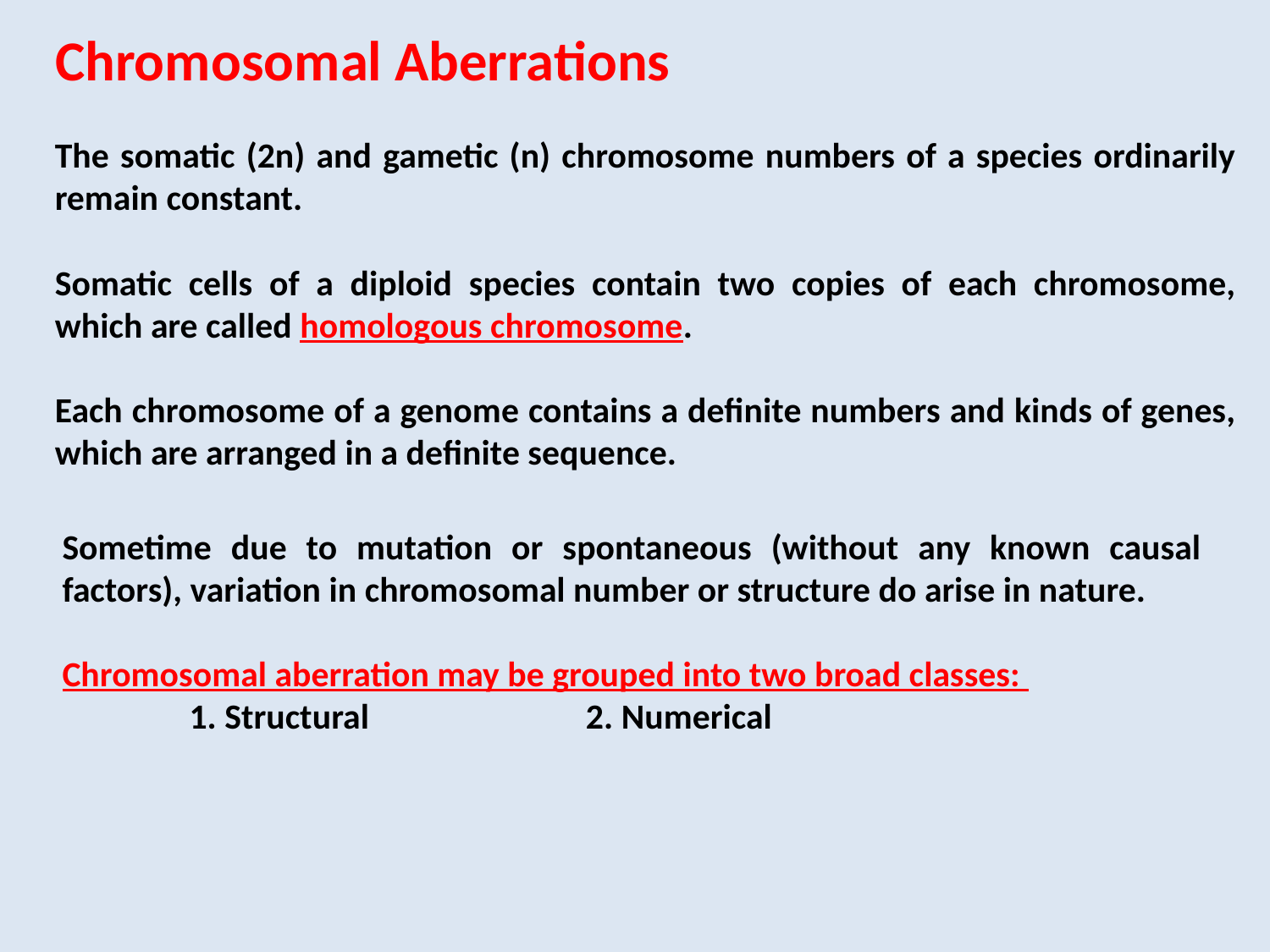

Chromosomal Aberrations
The somatic (2n) and gametic (n) chromosome numbers of a species ordinarily remain constant.

Somatic cells of a diploid species contain two copies of each chromosome, which are called homologous chromosome.

Each chromosome of a genome contains a definite numbers and kinds of genes, which are arranged in a definite sequence.
Sometime due to mutation or spontaneous (without any known causal factors), variation in chromosomal number or structure do arise in nature.

Chromosomal aberration may be grouped into two broad classes:
	1. Structural                           2. Numerical